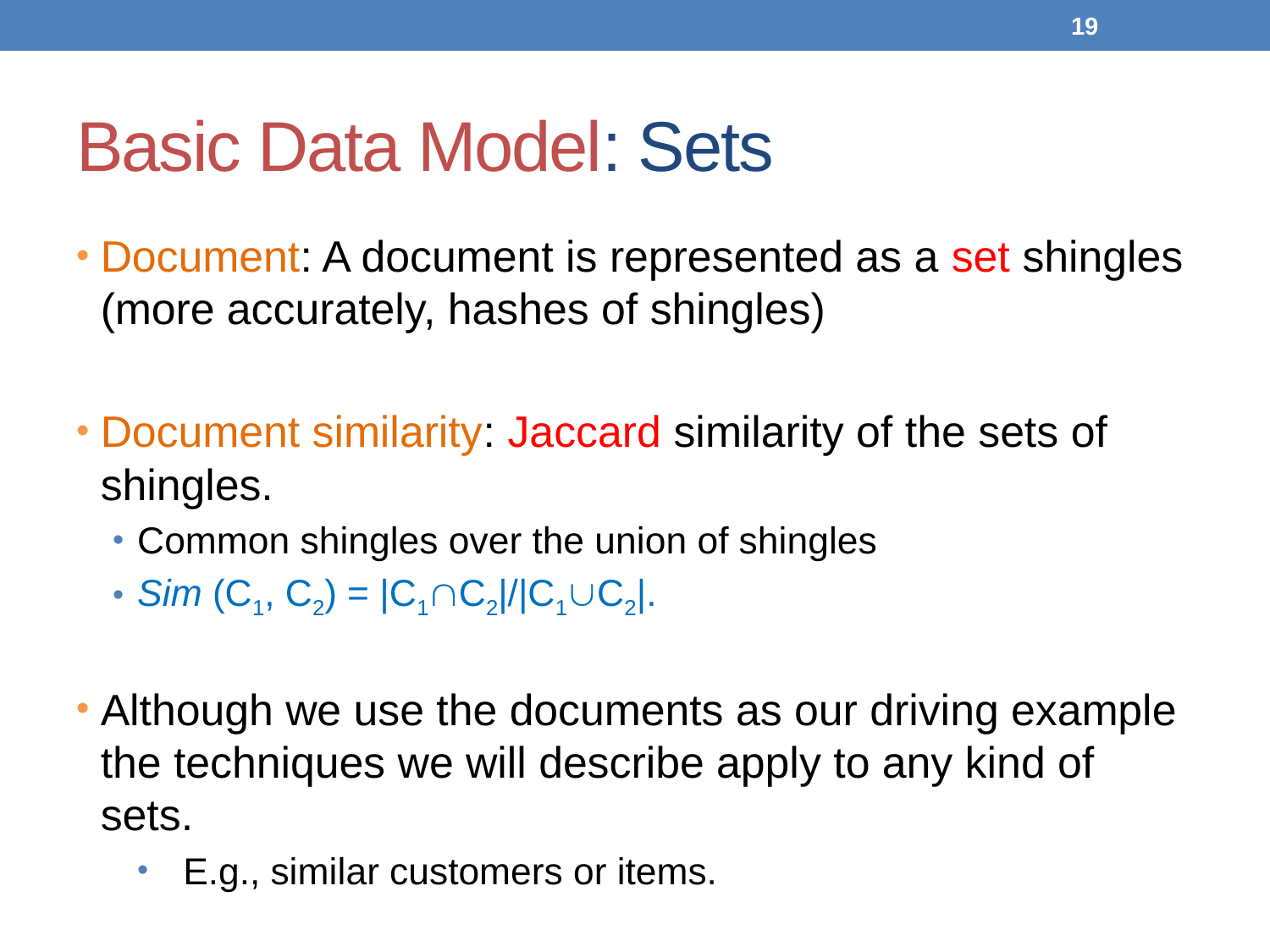

19
# Basic Data Model: Sets
Document: A document is represented as a set shingles (more accurately, hashes of shingles)

Document similarity: Jaccard similarity of the sets of shingles.
Common shingles over the union of shingles
Sim (C1, C2) = |C1∩C2|/|C1∪C2|.

Although we use the documents as our driving example the techniques we will describe apply to any kind of sets.
E.g., similar customers or items.